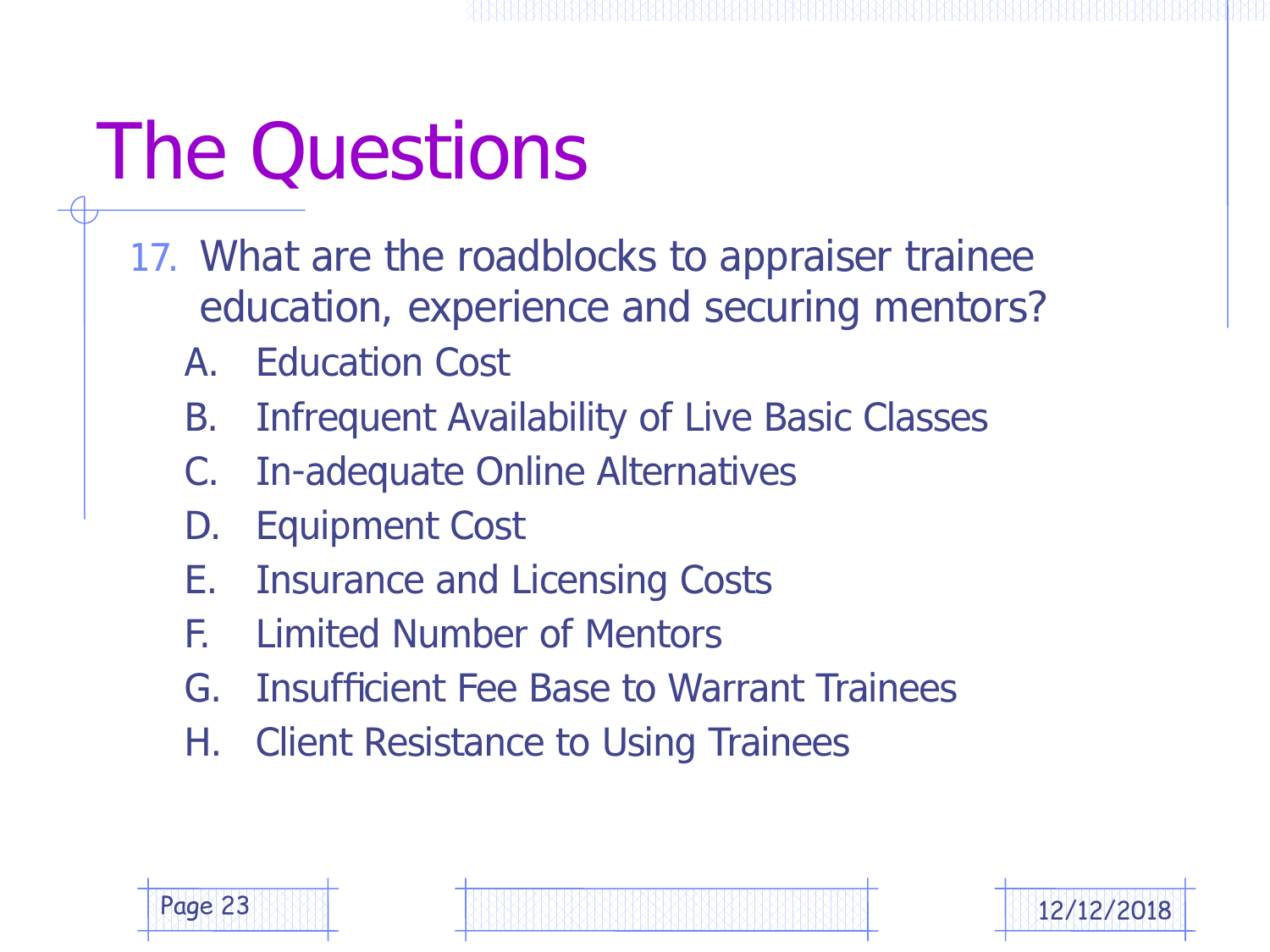

# The Questions
What are the roadblocks to appraiser trainee education, experience and securing mentors?
A.	Education Cost
B.	Infrequent Availability of Live Basic Classes
C.	In-adequate Online Alternatives
D.	Equipment Cost
E.	Insurance and Licensing Costs
F.	Limited Number of Mentors
G.	Insufficient Fee Base to Warrant Trainees
H.	Client Resistance to Using Trainees

Page 23
12/12/2018